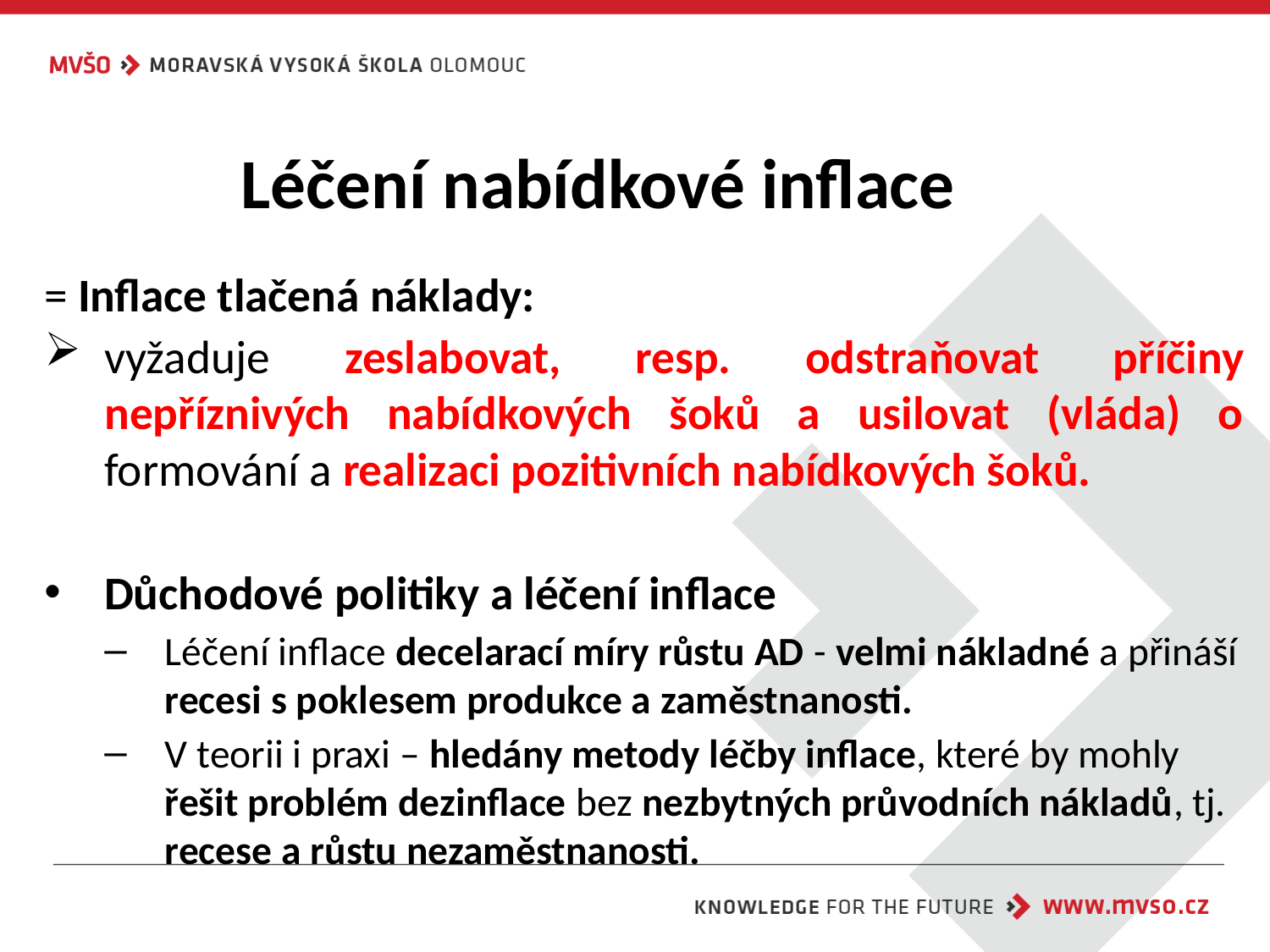

Léčení nabídkové inflace
= Inflace tlačená náklady:
vyžaduje zeslabovat, resp. odstraňovat příčiny nepříznivých nabídkových šoků a usilovat (vláda) o formování a realizaci pozitivních nabídkových šoků.

Důchodové politiky a léčení inflace
Léčení inflace decelarací míry růstu AD - velmi nákladné a přináší recesi s poklesem produkce a zaměstnanosti.
V teorii i praxi – hledány metody léčby inflace, které by mohly řešit problém dezinflace bez nezbytných průvodních nákladů, tj. recese a růstu nezaměstnanosti.